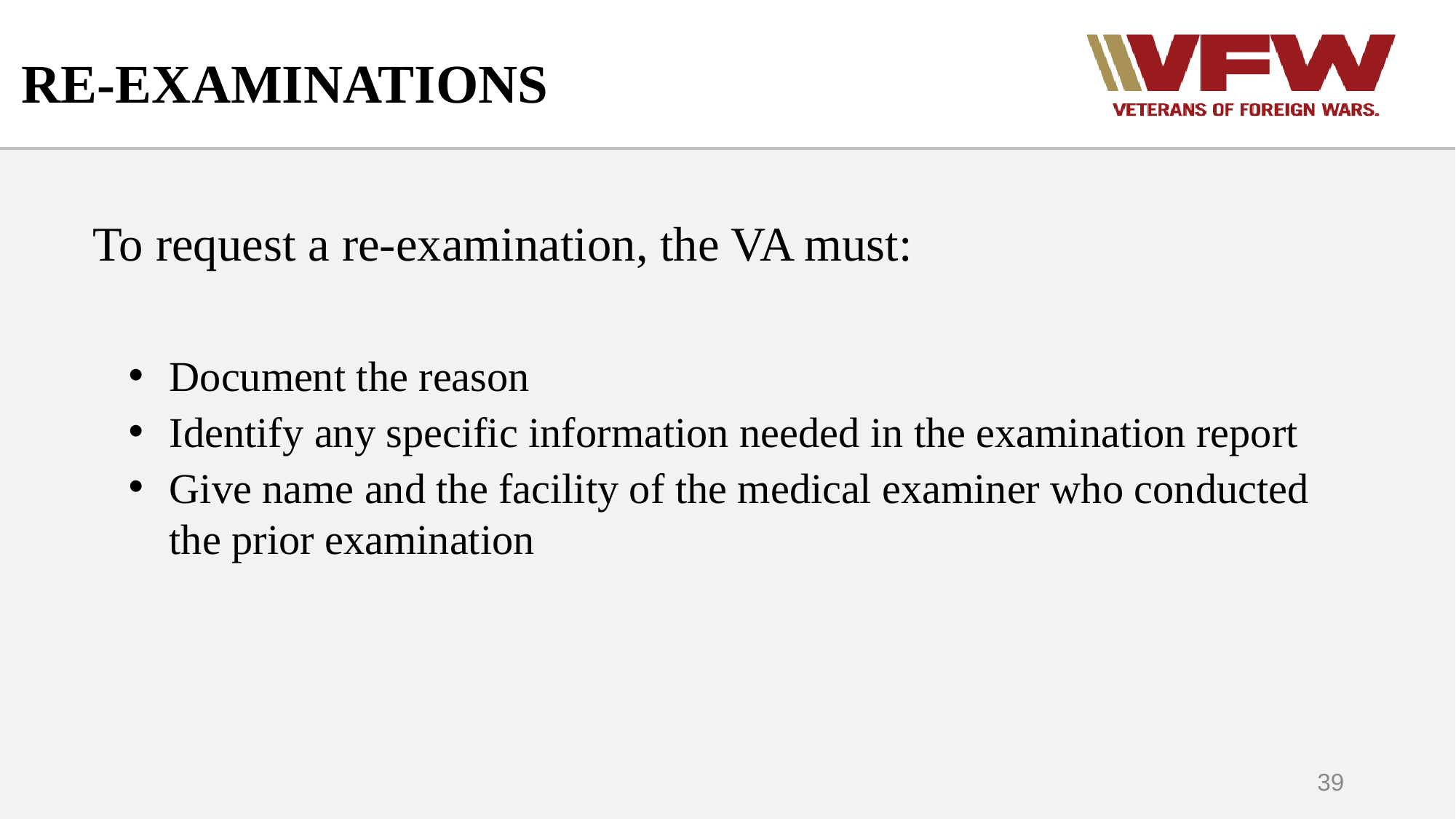

# RE-EXAMINATIONS

To request a re-examination, the VA must:

Document the reason
Identify any specific information needed in the examination report
Give name and the facility of the medical examiner who conducted the prior examination

39